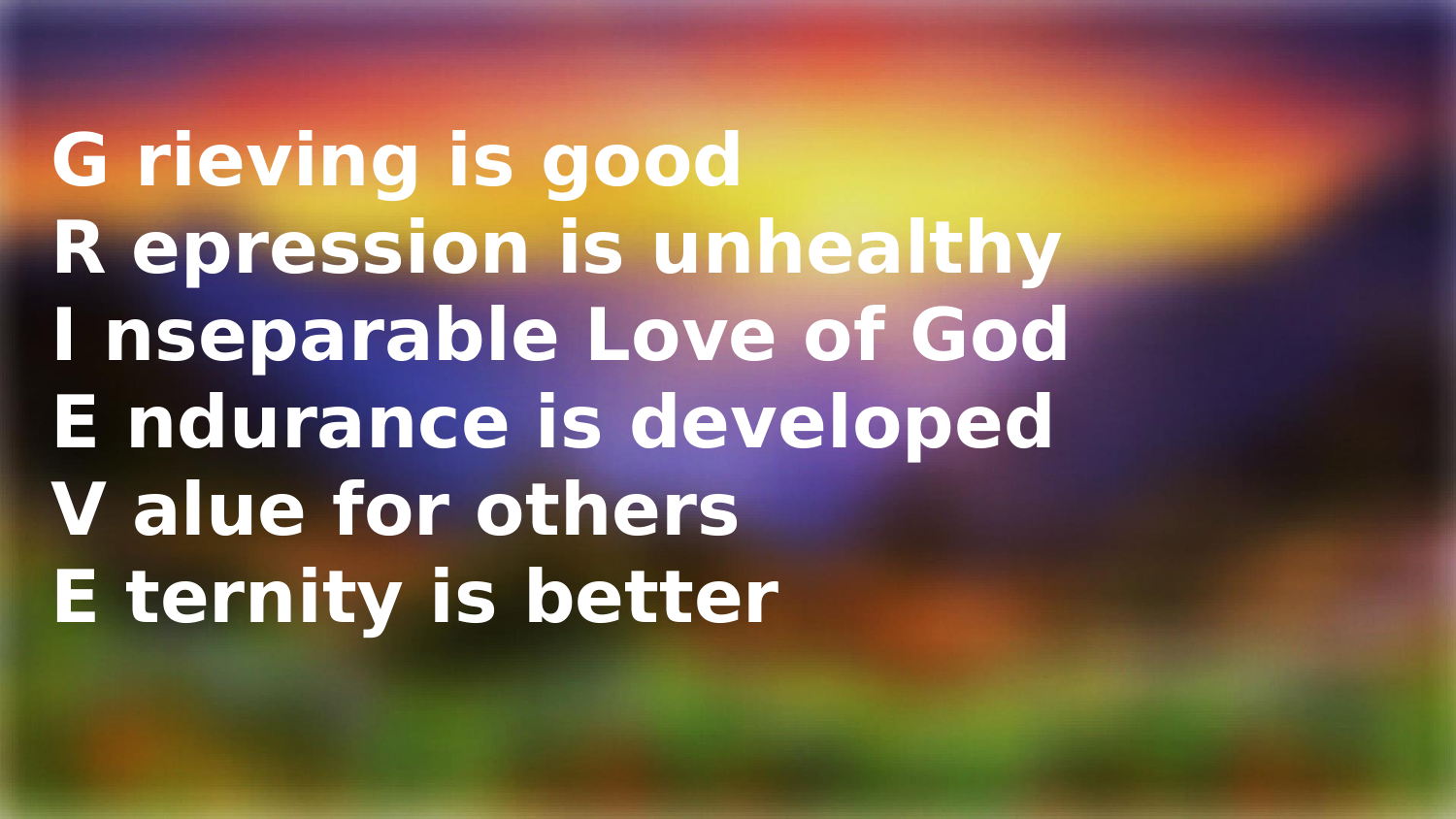

G rieving is good
R epression is unhealthy
I nseparable Love of God
E ndurance is developed
V alue for others
E ternity is better